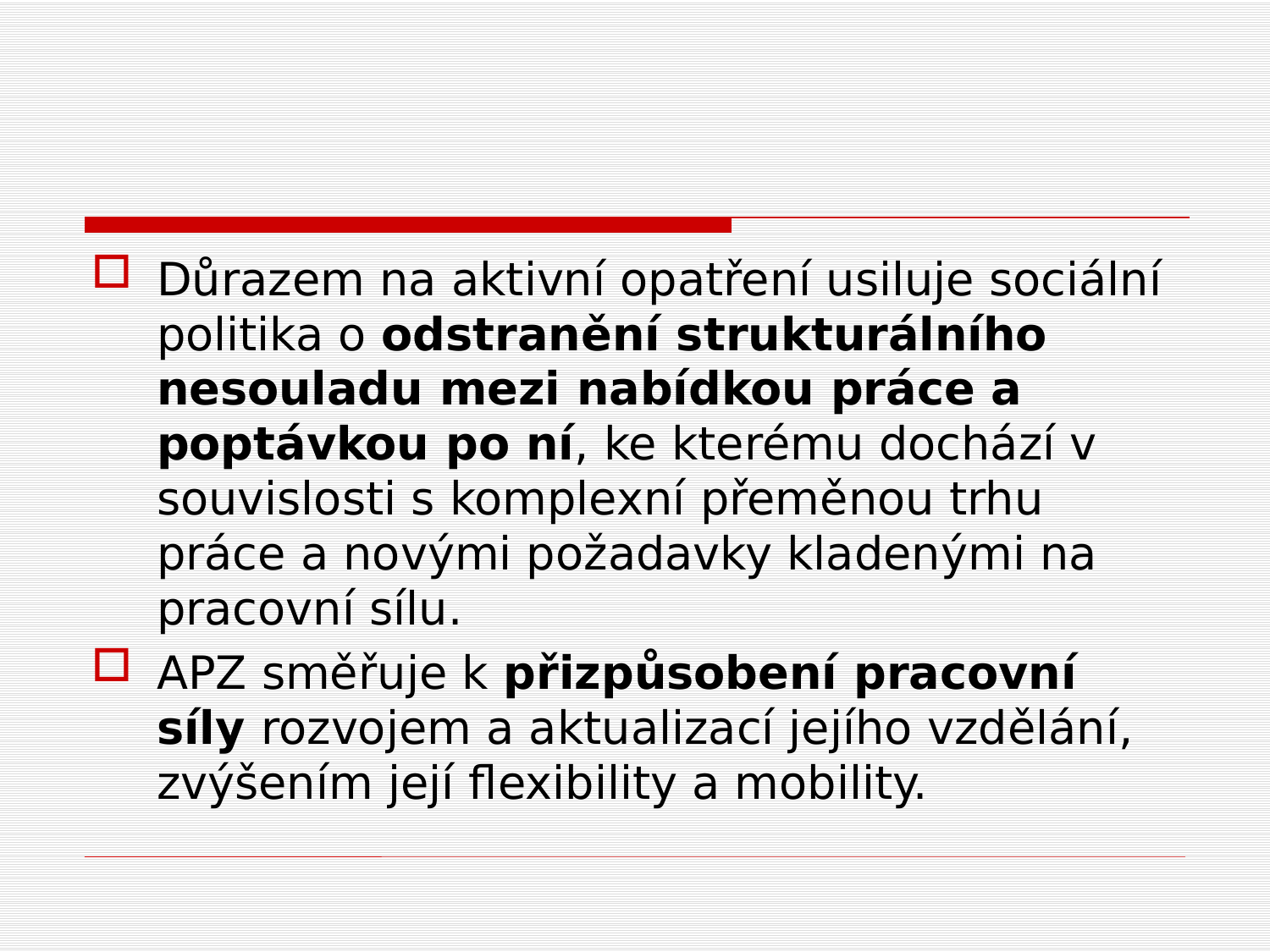

Důrazem na aktivní opatření usiluje sociální politika o odstranění strukturálního nesouladu mezi nabídkou práce a poptávkou po ní, ke kterému dochází v souvislosti s komplexní přeměnou trhu práce a novými požadavky kladenými na pracovní sílu.
APZ směřuje k přizpůsobení pracovní síly rozvojem a aktualizací jejího vzdělání, zvýšením její flexibility a mobility.